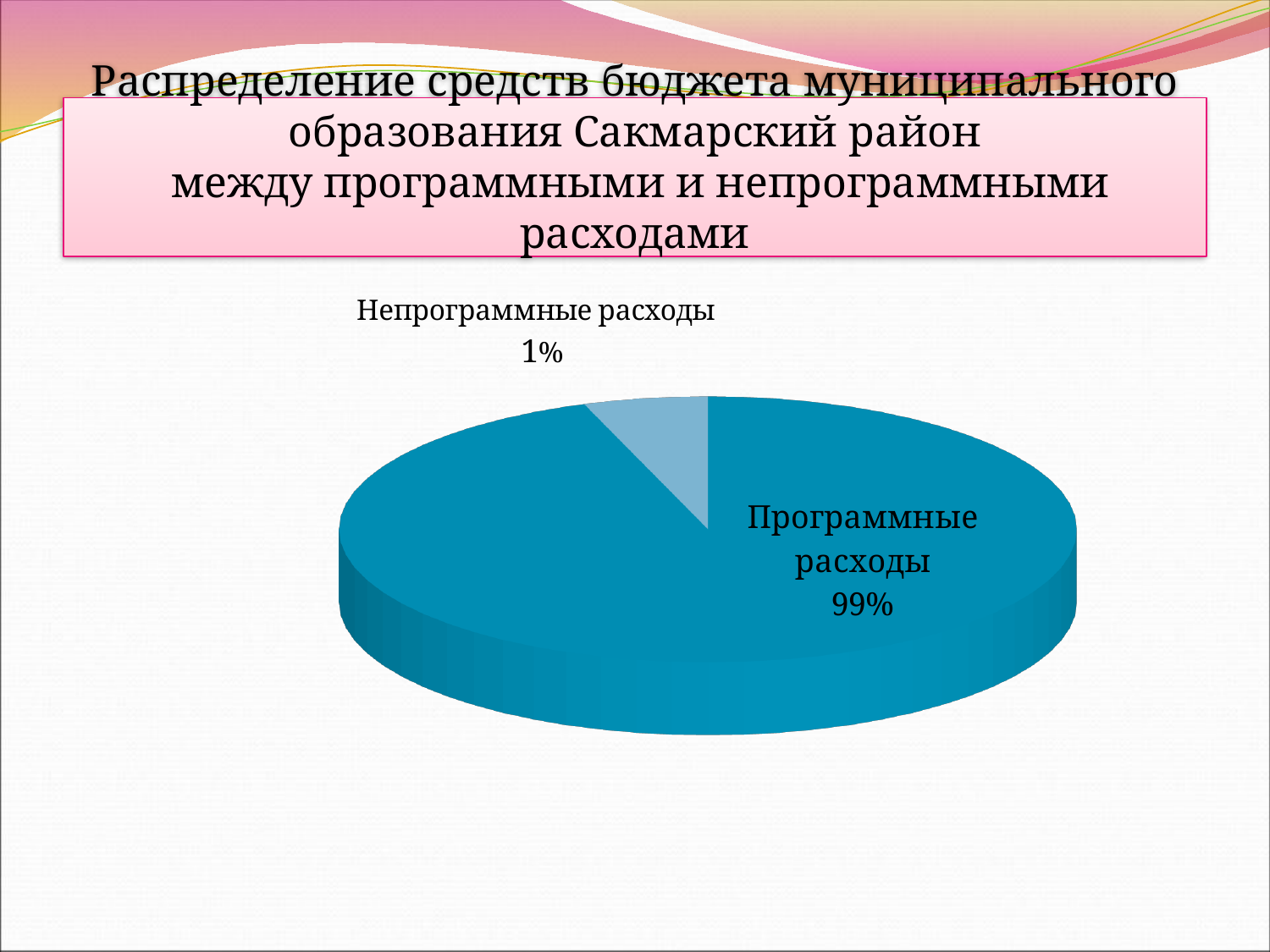

# Распределение средств бюджета муниципального образования Сакмарский район между программными и непрограммными расходами

[unsupported chart]